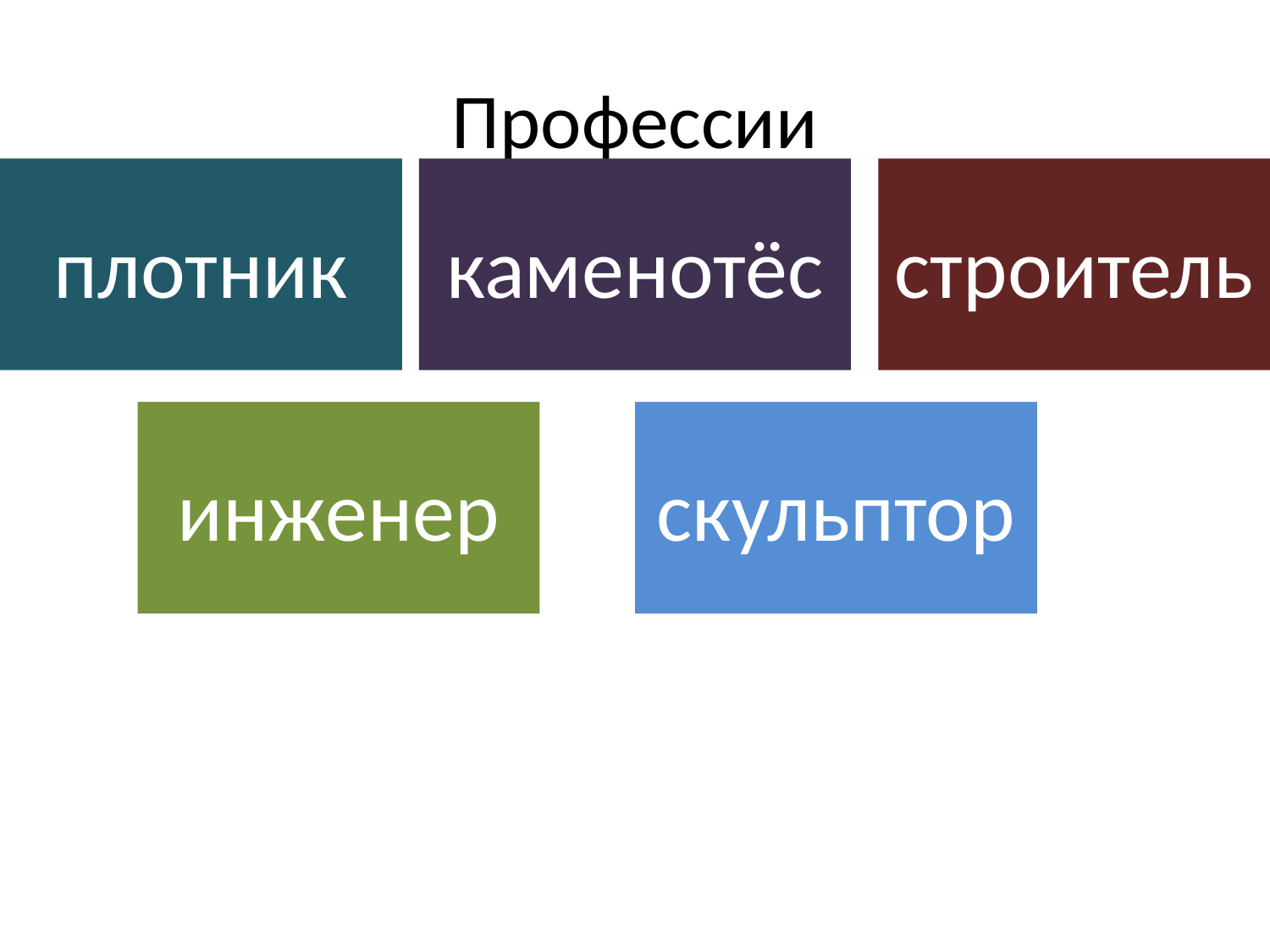

# Профессии
плотник
каменотёс
строитель
инженер
скульптор